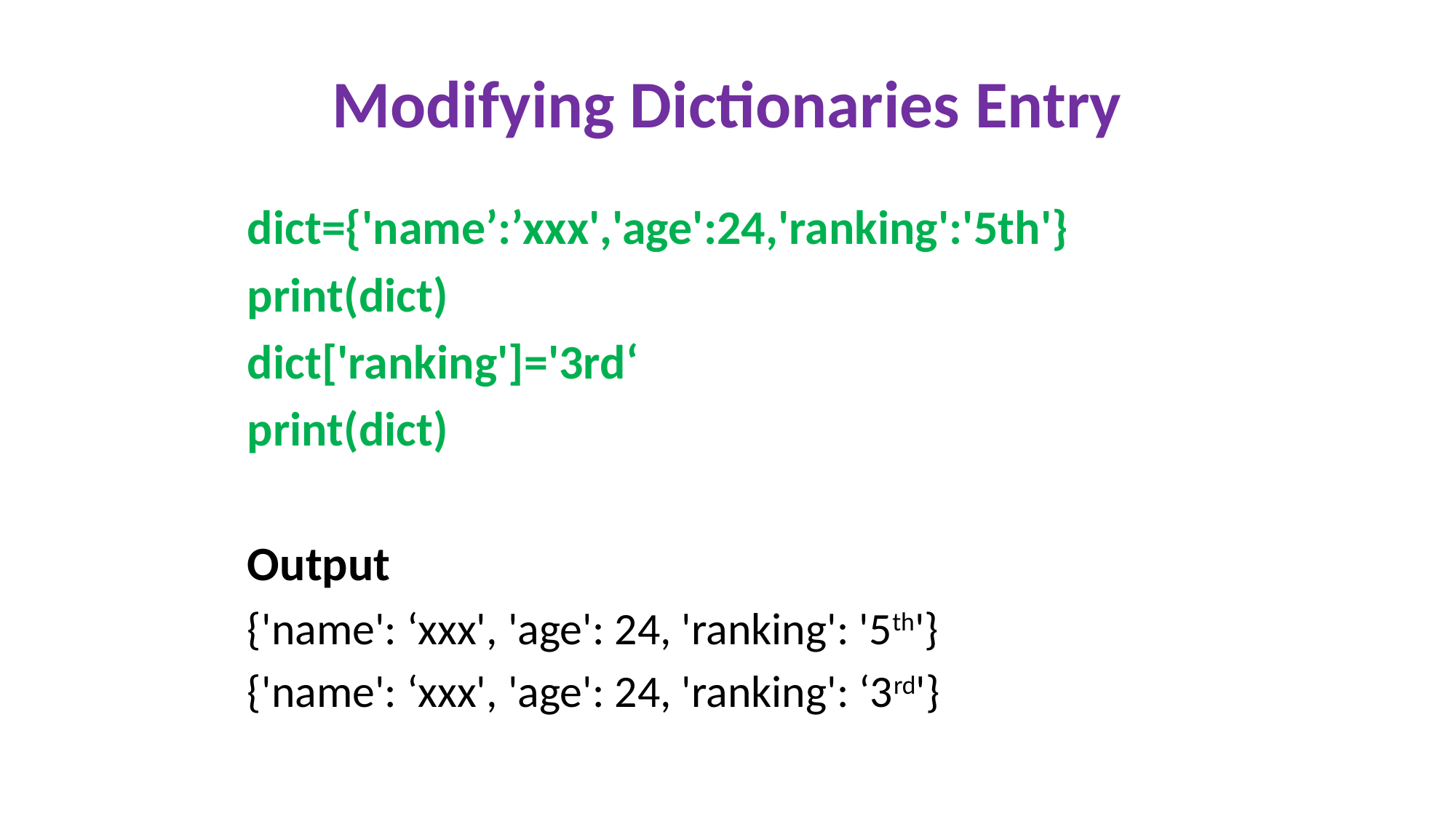

Modifying Dictionaries Entry
dict={'name’:’xxx','age':24,'ranking':'5th'}
print(dict)
dict['ranking']='3rd‘
print(dict)

Output
{'name': ‘xxx', 'age': 24, 'ranking': '5th'}
{'name': ‘xxx', 'age': 24, 'ranking': ‘3rd'}